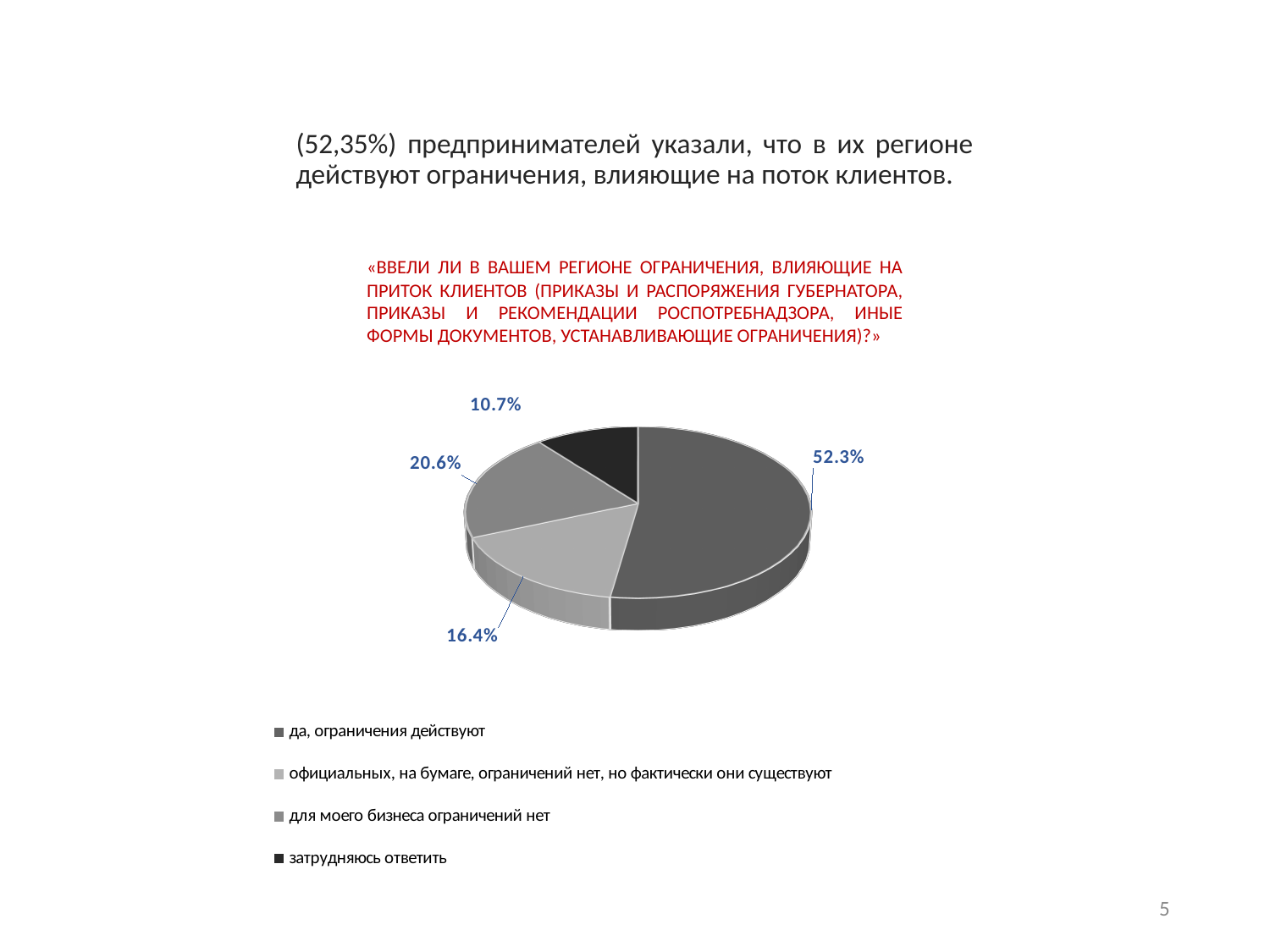

(52,35%) предпринимателей указали, что в их регионе действуют ограничения, влияющие на поток клиентов.
«ВВЕЛИ ЛИ В ВАШЕМ РЕГИОНЕ ОГРАНИЧЕНИЯ, ВЛИЯЮЩИЕ НА ПРИТОК КЛИЕНТОВ (ПРИКАЗЫ И РАСПОРЯЖЕНИЯ ГУБЕРНАТОРА, ПРИКАЗЫ И РЕКОМЕНДАЦИИ РОСПОТРЕБНАДЗОРА, ИНЫЕ ФОРМЫ ДОКУМЕНТОВ, УСТАНАВЛИВАЮЩИЕ ОГРАНИЧЕНИЯ)?»

[unsupported chart]

5